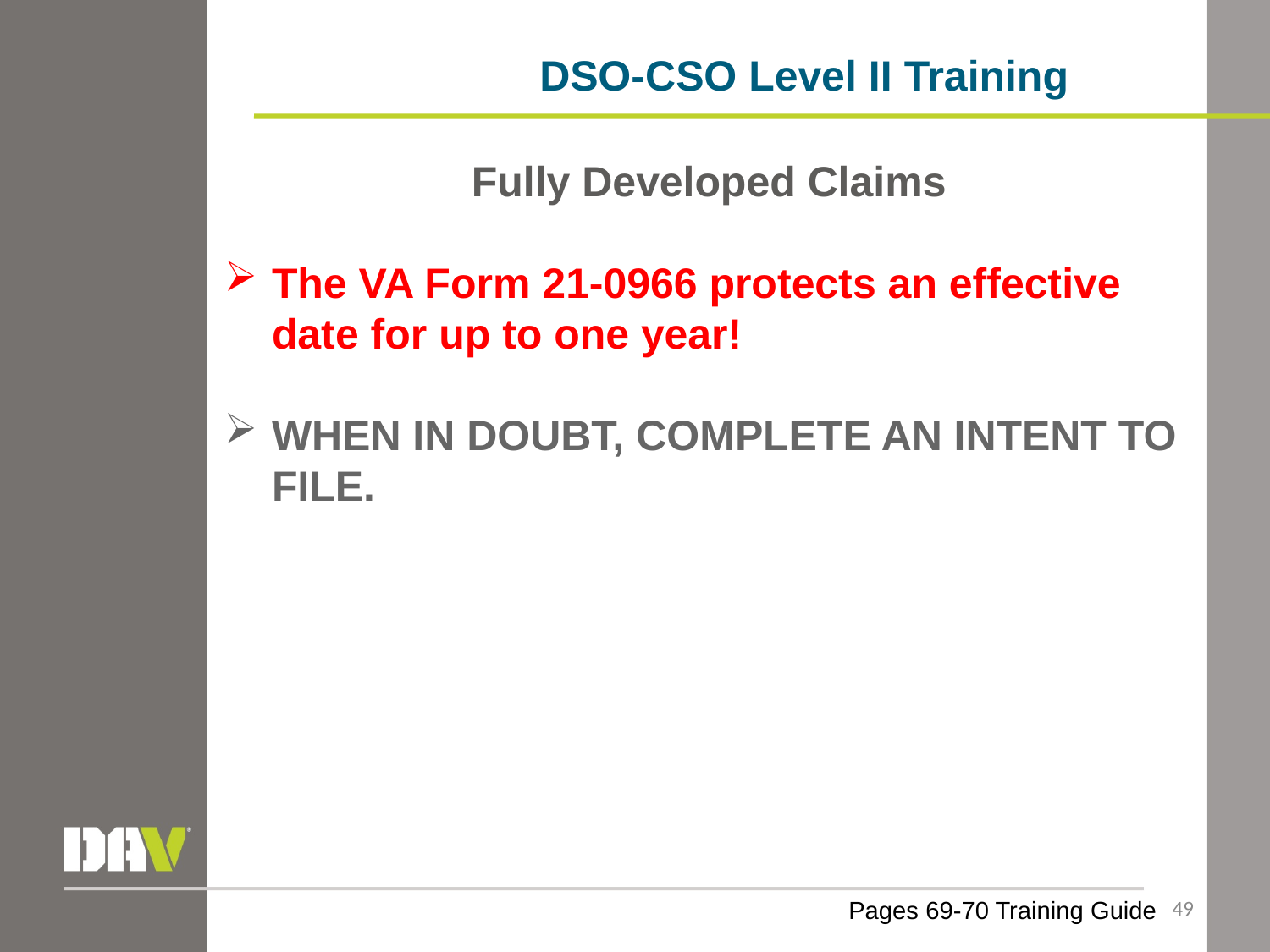

DSO-CSO Level II Training

Fully Developed Claims

The VA Form 21-0966 protects an effective date for up to one year!

WHEN IN DOUBT, COMPLETE AN INTENT TO FILE.

49
Pages 69-70 Training Guide